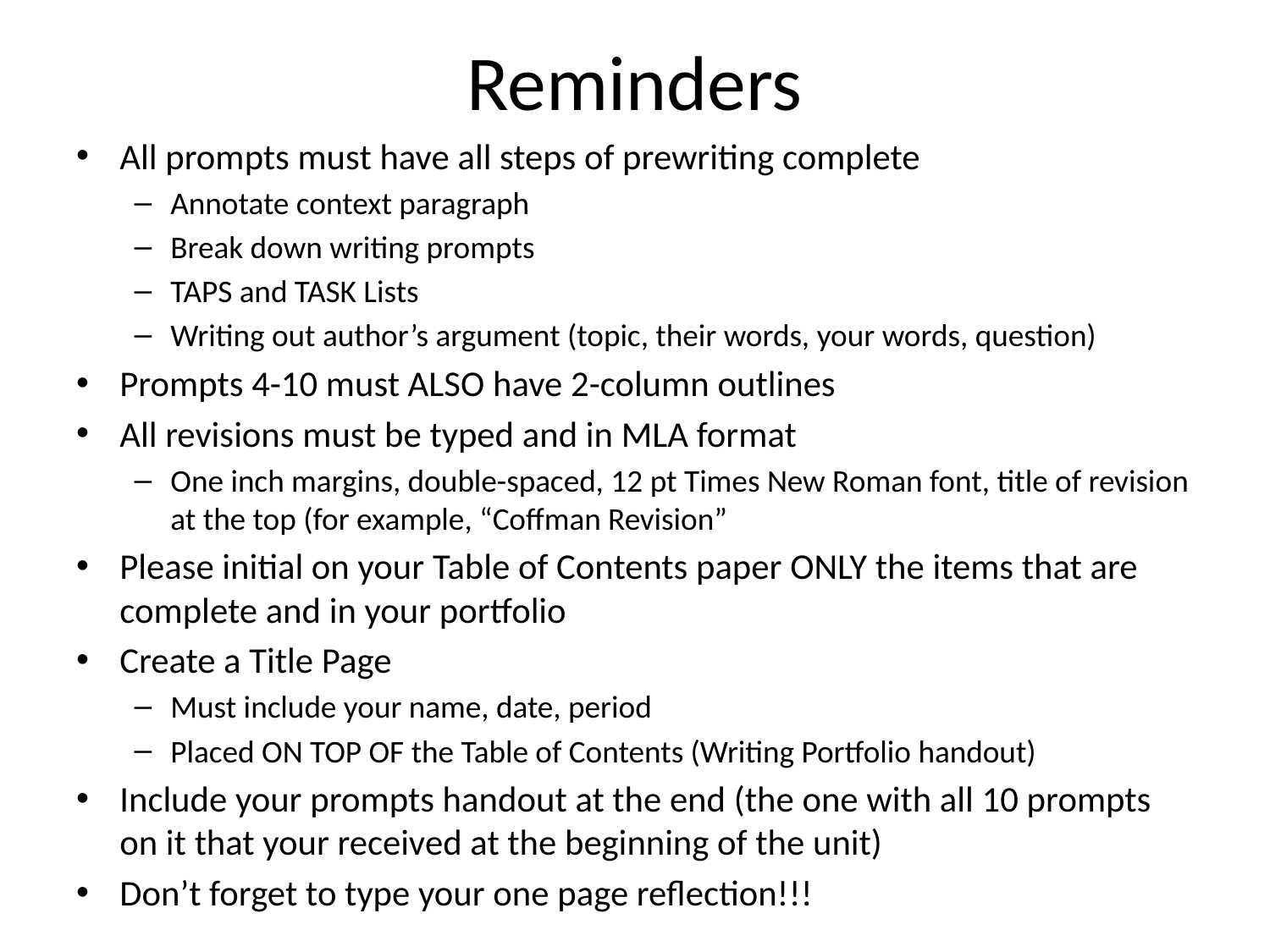

# Reminders
All prompts must have all steps of prewriting complete
Annotate context paragraph
Break down writing prompts
TAPS and TASK Lists
Writing out author’s argument (topic, their words, your words, question)
Prompts 4-10 must ALSO have 2-column outlines
All revisions must be typed and in MLA format
One inch margins, double-spaced, 12 pt Times New Roman font, title of revision at the top (for example, “Coffman Revision”
Please initial on your Table of Contents paper ONLY the items that are complete and in your portfolio
Create a Title Page
Must include your name, date, period
Placed ON TOP OF the Table of Contents (Writing Portfolio handout)
Include your prompts handout at the end (the one with all 10 prompts on it that your received at the beginning of the unit)
Don’t forget to type your one page reflection!!!